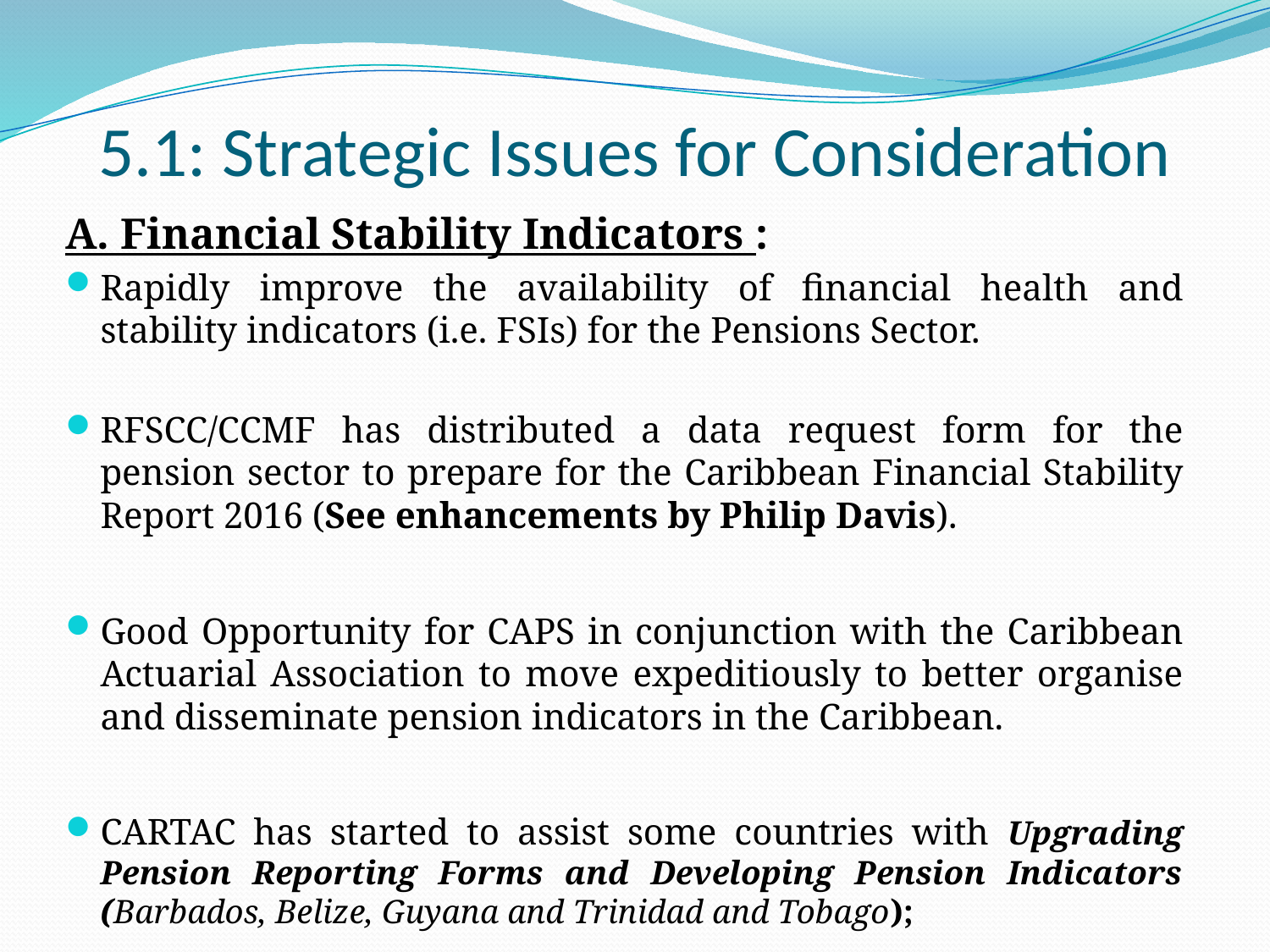

# 5.1: Strategic Issues for Consideration
A. Financial Stability Indicators :
Rapidly improve the availability of financial health and stability indicators (i.e. FSIs) for the Pensions Sector.

RFSCC/CCMF has distributed a data request form for the pension sector to prepare for the Caribbean Financial Stability Report 2016 (See enhancements by Philip Davis).

Good Opportunity for CAPS in conjunction with the Caribbean Actuarial Association to move expeditiously to better organise and disseminate pension indicators in the Caribbean.

CARTAC has started to assist some countries with Upgrading Pension Reporting Forms and Developing Pension Indicators (Barbados, Belize, Guyana and Trinidad and Tobago);